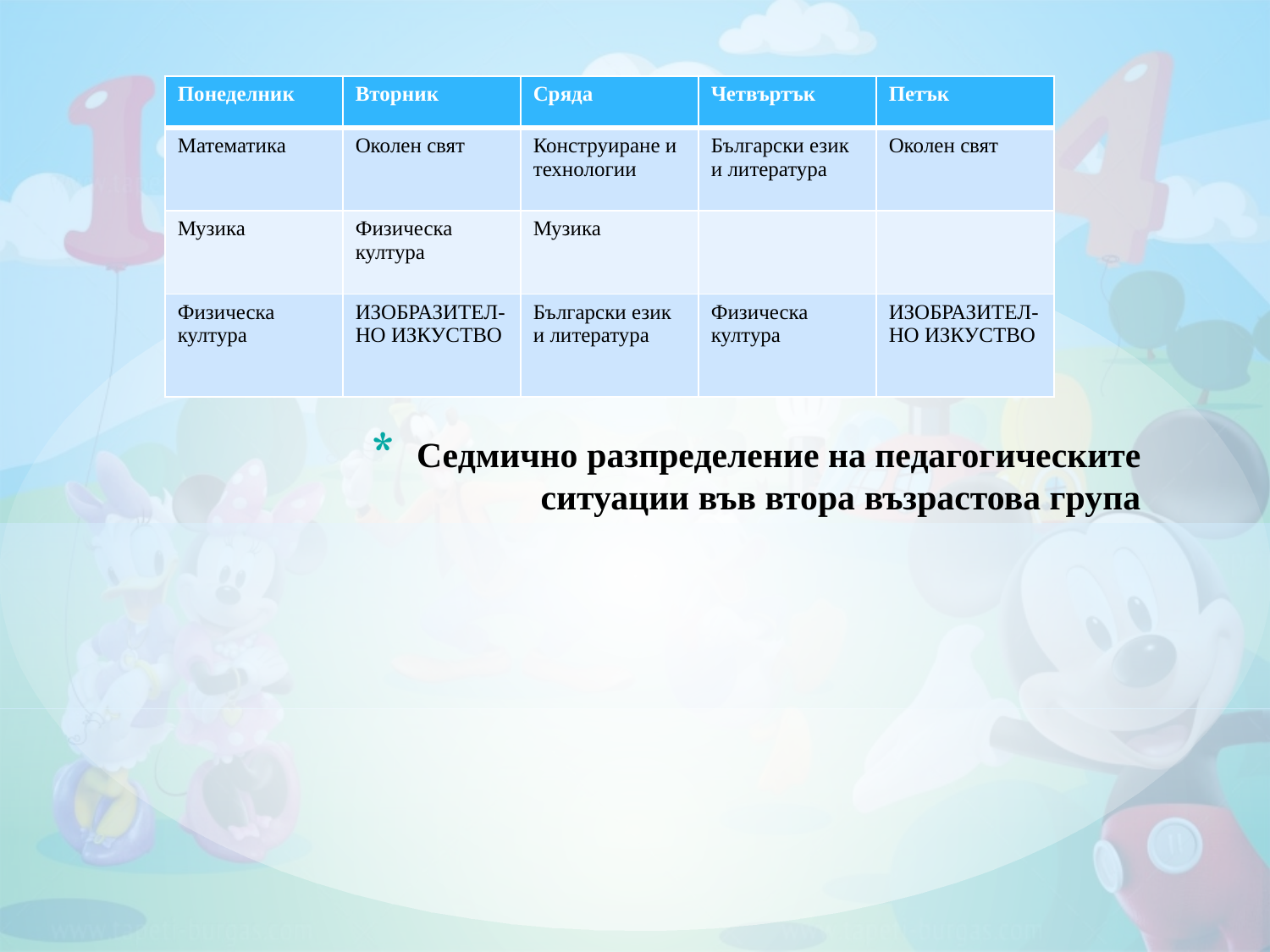

| Понеделник | Вторник | Сряда | Четвъртък | Петък |
| --- | --- | --- | --- | --- |
| Математика | Околен свят | Конструиране и технологии | Български език и литература | Околен свят |
| Музика | Физическа култура | Музика |  |  |
| Физическа култура | ИЗОБРАЗИТЕЛ-НО ИЗКУСТВО | Български език и литература | Физическа култура | ИЗОБРАЗИТЕЛ-НО ИЗКУСТВО |
# Седмично разпределение на педагогическите ситуации във втора възрастова група